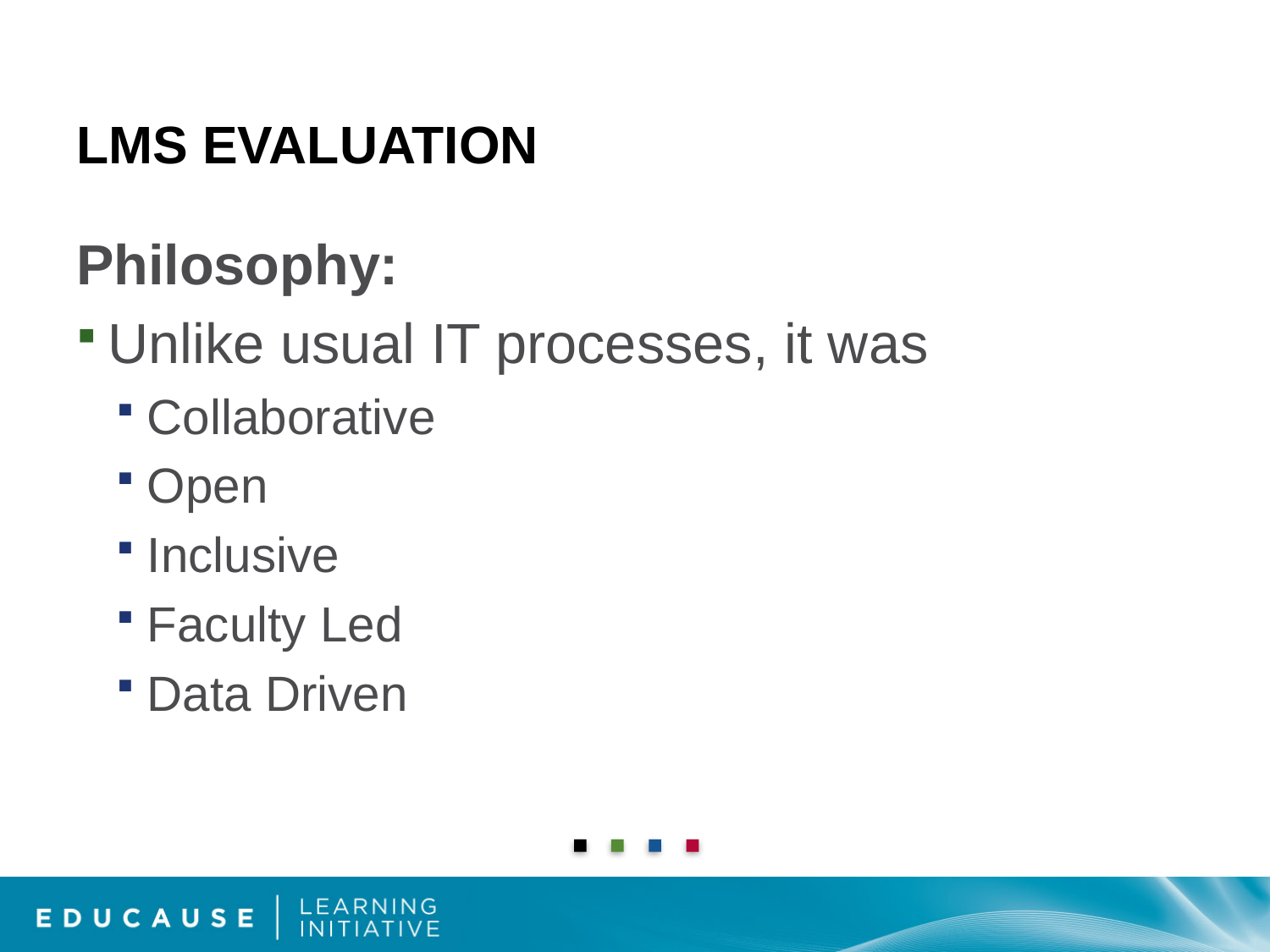

# LMS Evaluation
Philosophy:
Unlike usual IT processes, it was
Collaborative
Open
Inclusive
Faculty Led
Data Driven